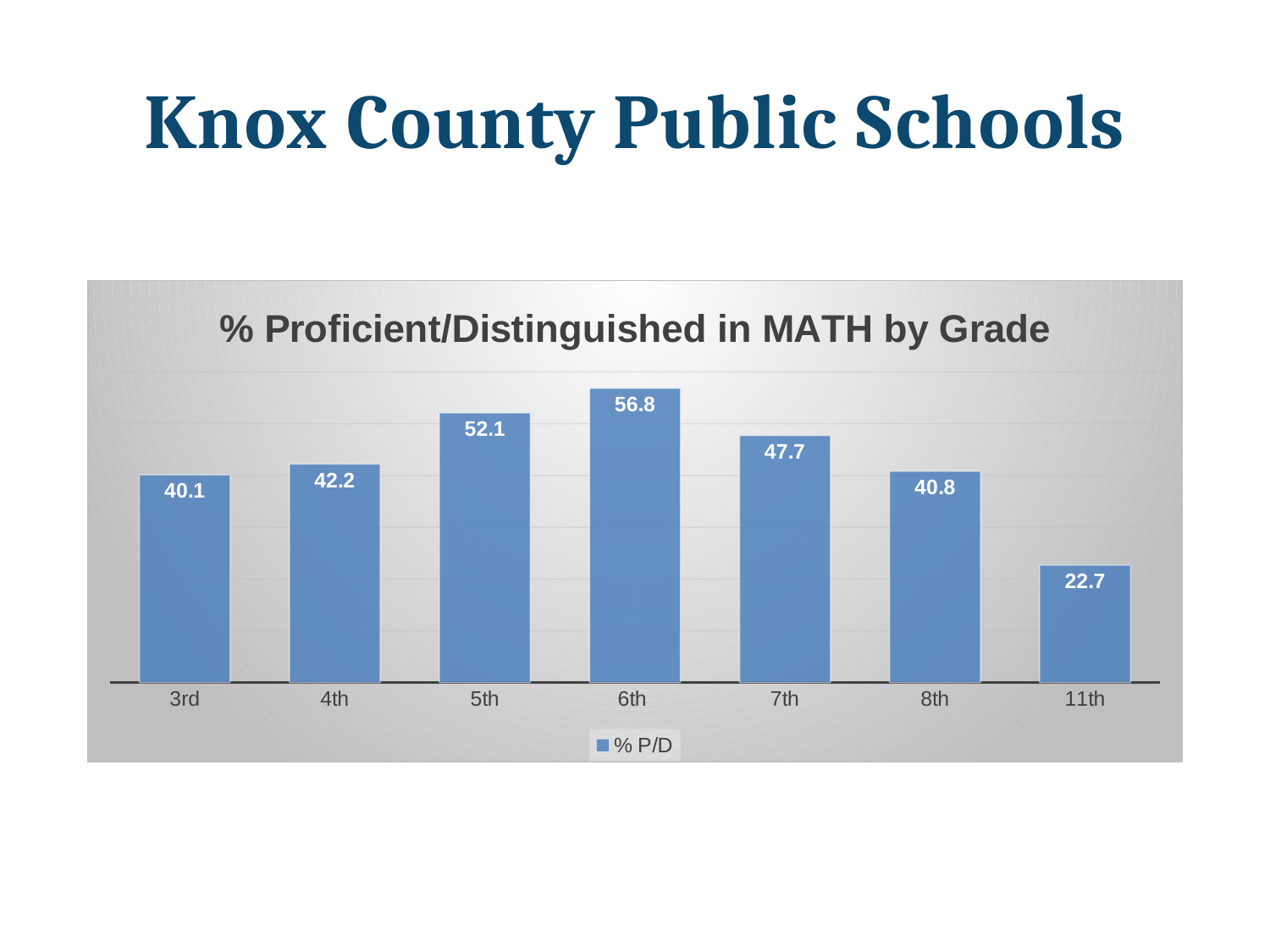

# Knox County Public Schools

### Chart: % Proficient/Distinguished in MATH by Grade

| Category | % P/D |
|---|---|
| 3rd | 40.1 |
| 4th | 42.2 |
| 5th | 52.1 |
| 6th  | 56.8 |
| 7th | 47.7 |
| 8th | 40.8 |
| 11th | 22.7 |